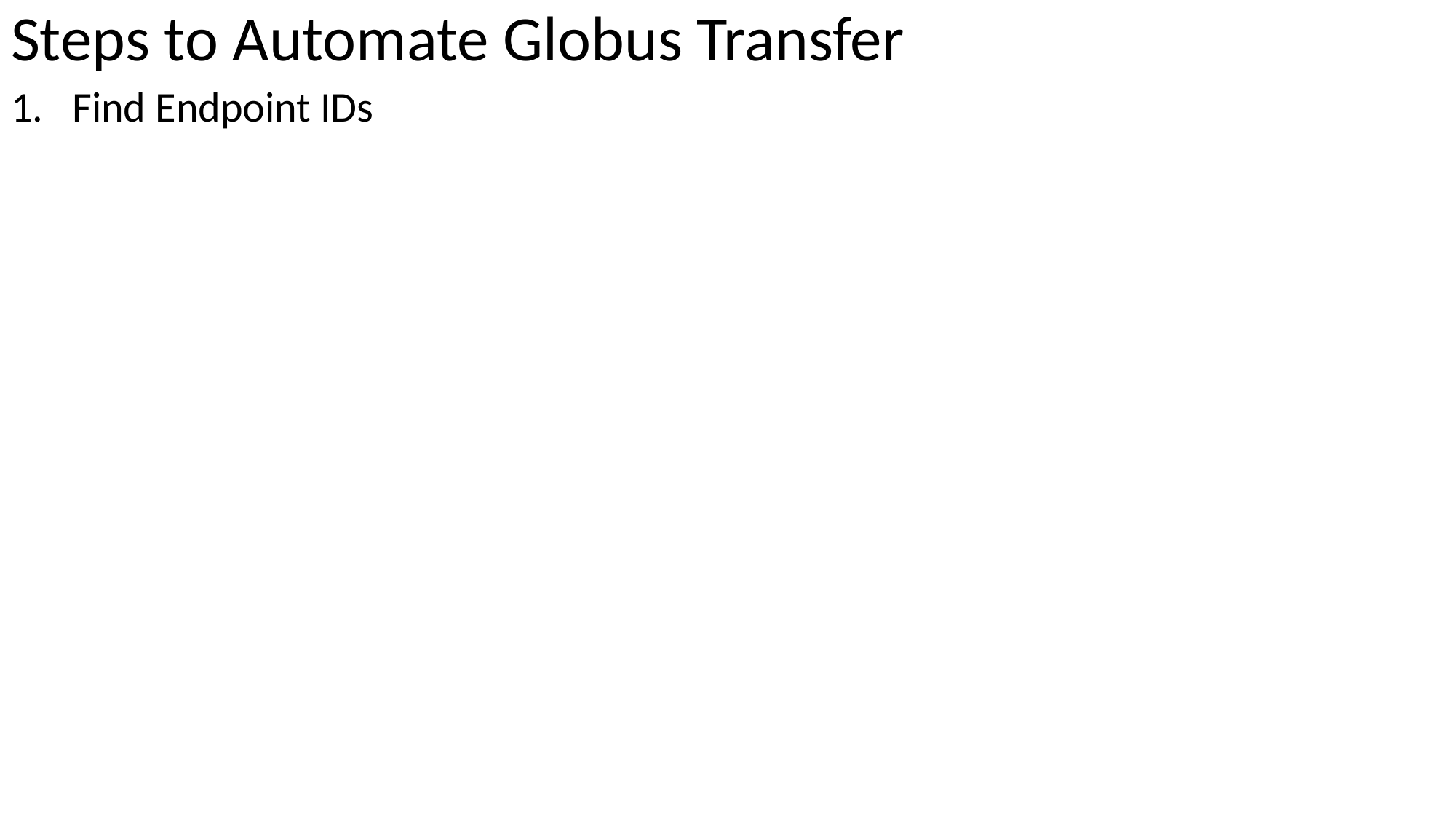

# Steps to Automate Globus Transfer
Find Endpoint IDs